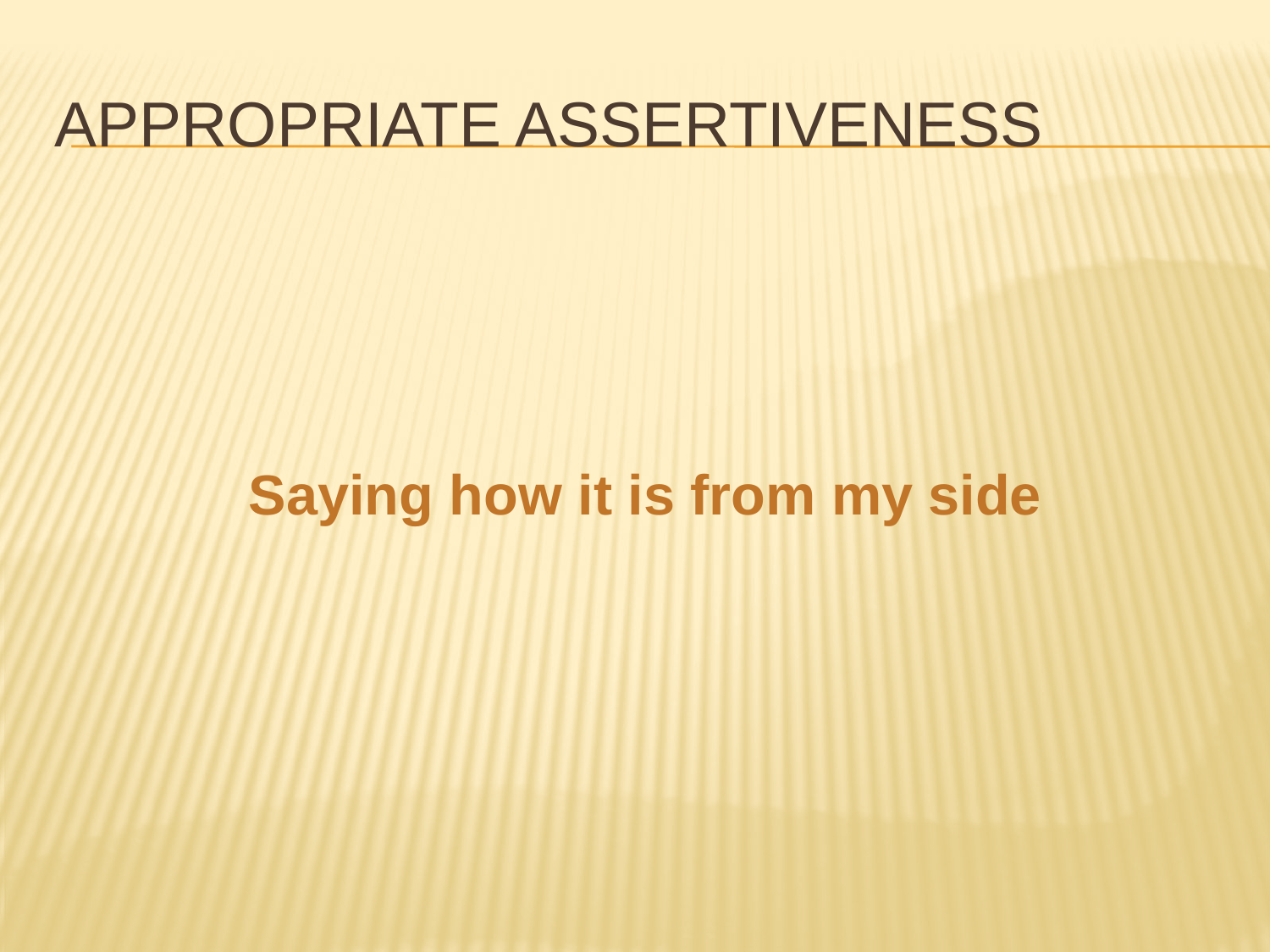

# Appropriate assertiveness

Saying how it is from my side